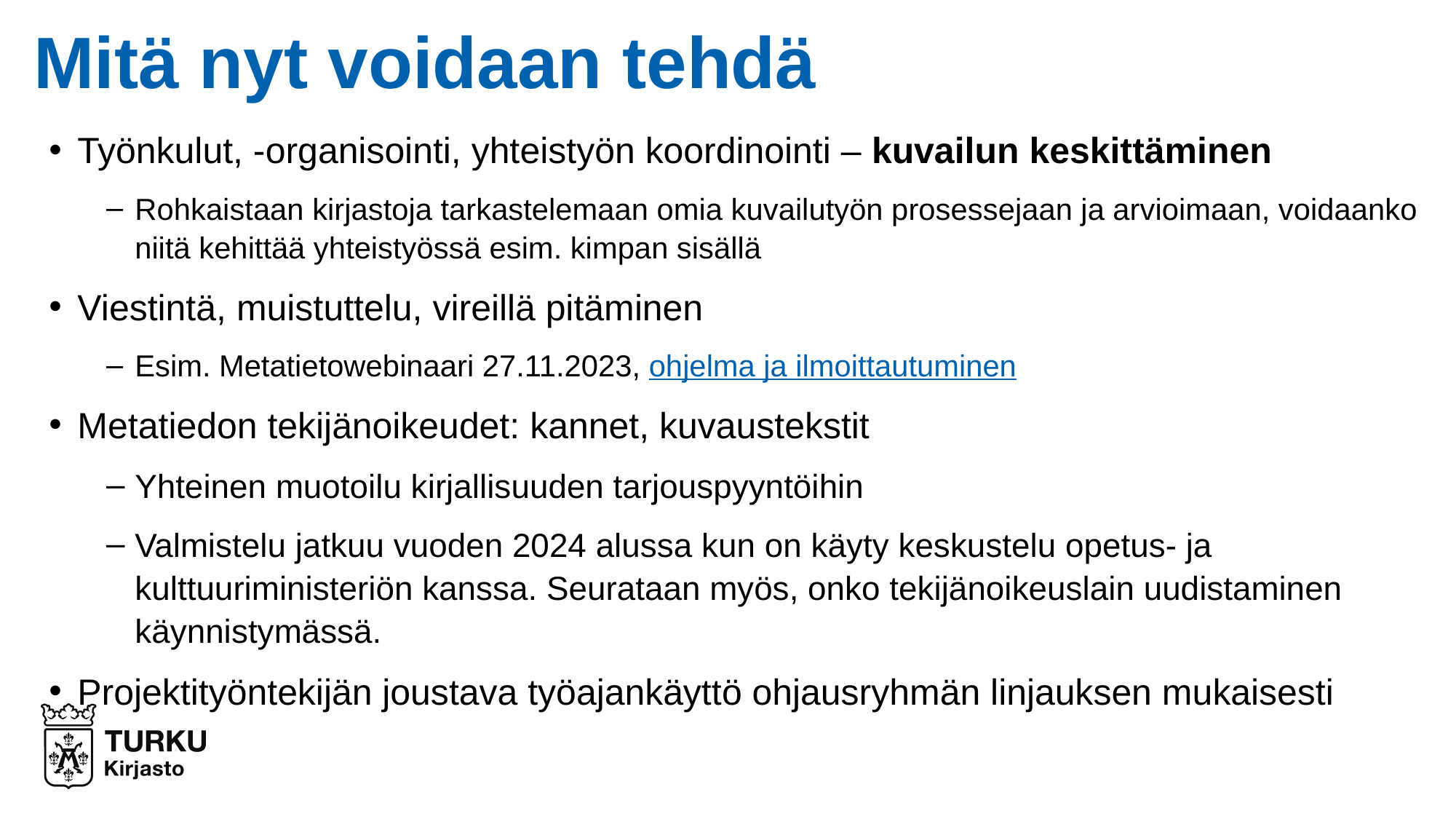

# Mitä nyt voidaan tehdä
Työnkulut, -organisointi, yhteistyön koordinointi – kuvailun keskittäminen
Rohkaistaan kirjastoja tarkastelemaan omia kuvailutyön prosessejaan ja arvioimaan, voidaanko niitä kehittää yhteistyössä esim. kimpan sisällä
Viestintä, muistuttelu, vireillä pitäminen
Esim. Metatietowebinaari 27.11.2023, ohjelma ja ilmoittautuminen
Metatiedon tekijänoikeudet: kannet, kuvaustekstit
Yhteinen muotoilu kirjallisuuden tarjouspyyntöihin
Valmistelu jatkuu vuoden 2024 alussa kun on käyty keskustelu opetus- ja kulttuuriministeriön kanssa. Seurataan myös, onko tekijänoikeuslain uudistaminen käynnistymässä.
Projektityöntekijän joustava työajankäyttö ohjausryhmän linjauksen mukaisesti